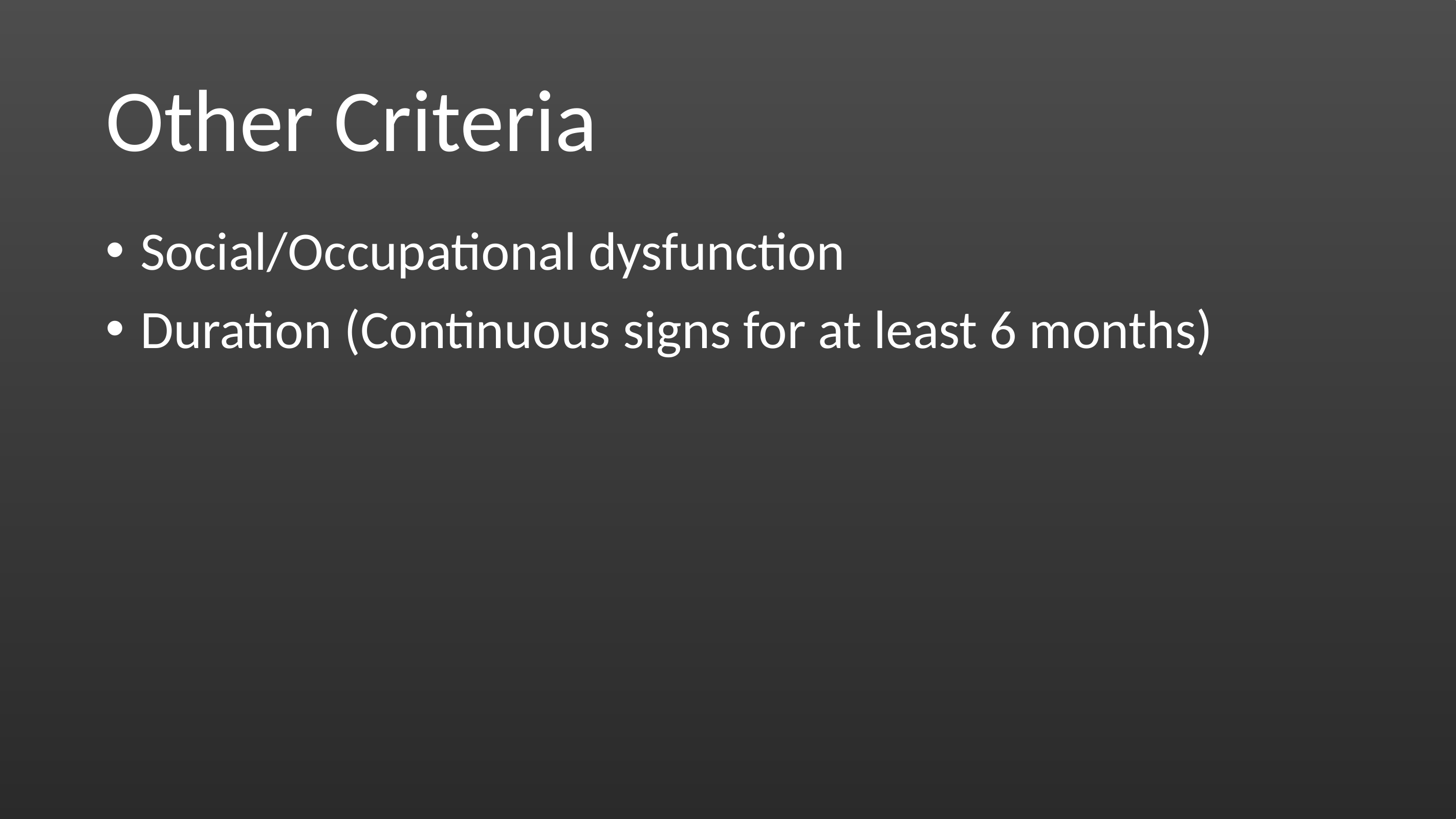

# Other Criteria
Social/Occupational dysfunction
Duration (Continuous signs for at least 6 months)